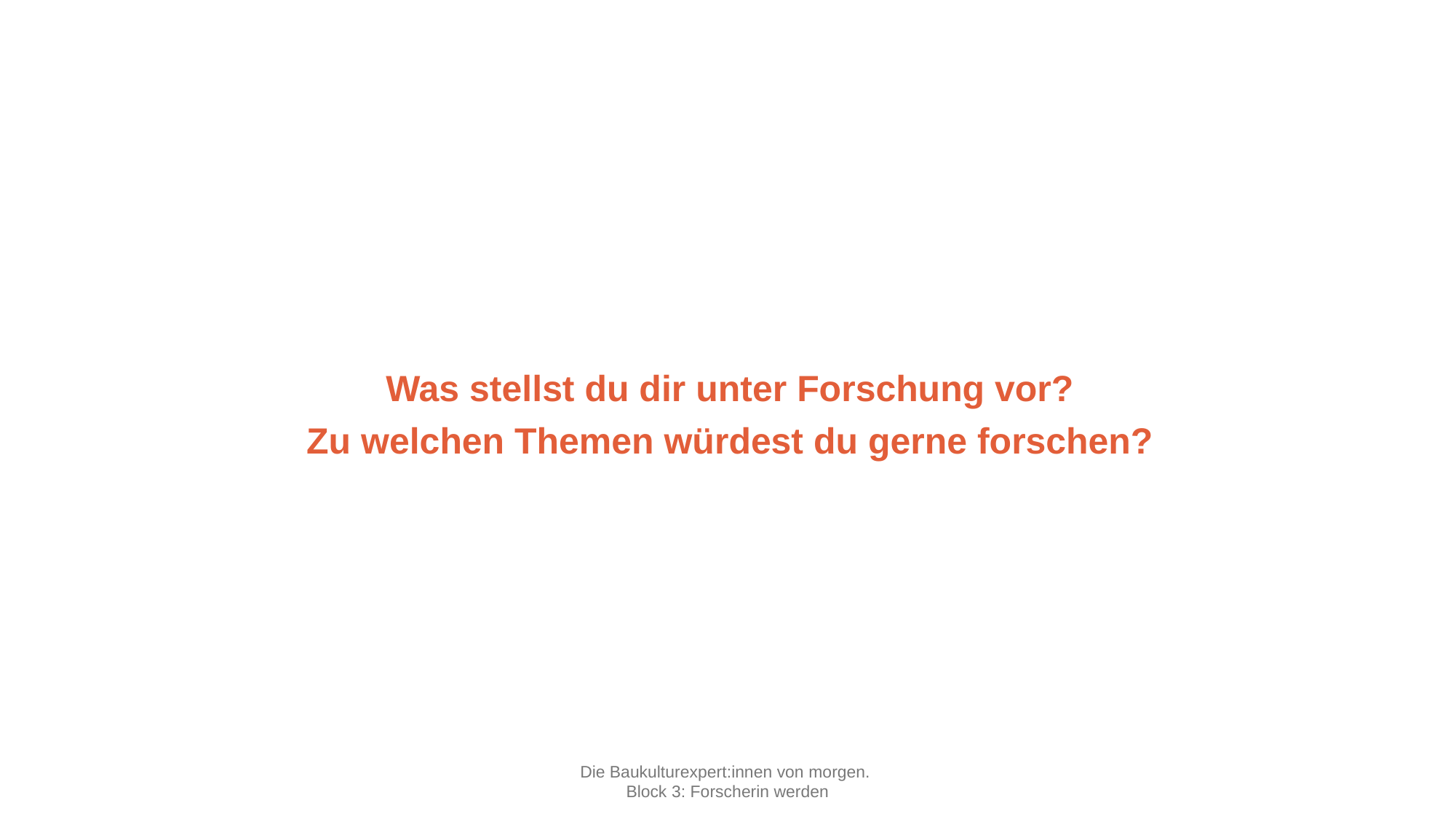

# Was stellst du dir unter Forschung vor? Zu welchen Themen würdest du gerne forschen?
Die Baukulturexpert:innen von morgen.
Block 3: Forscherin werden